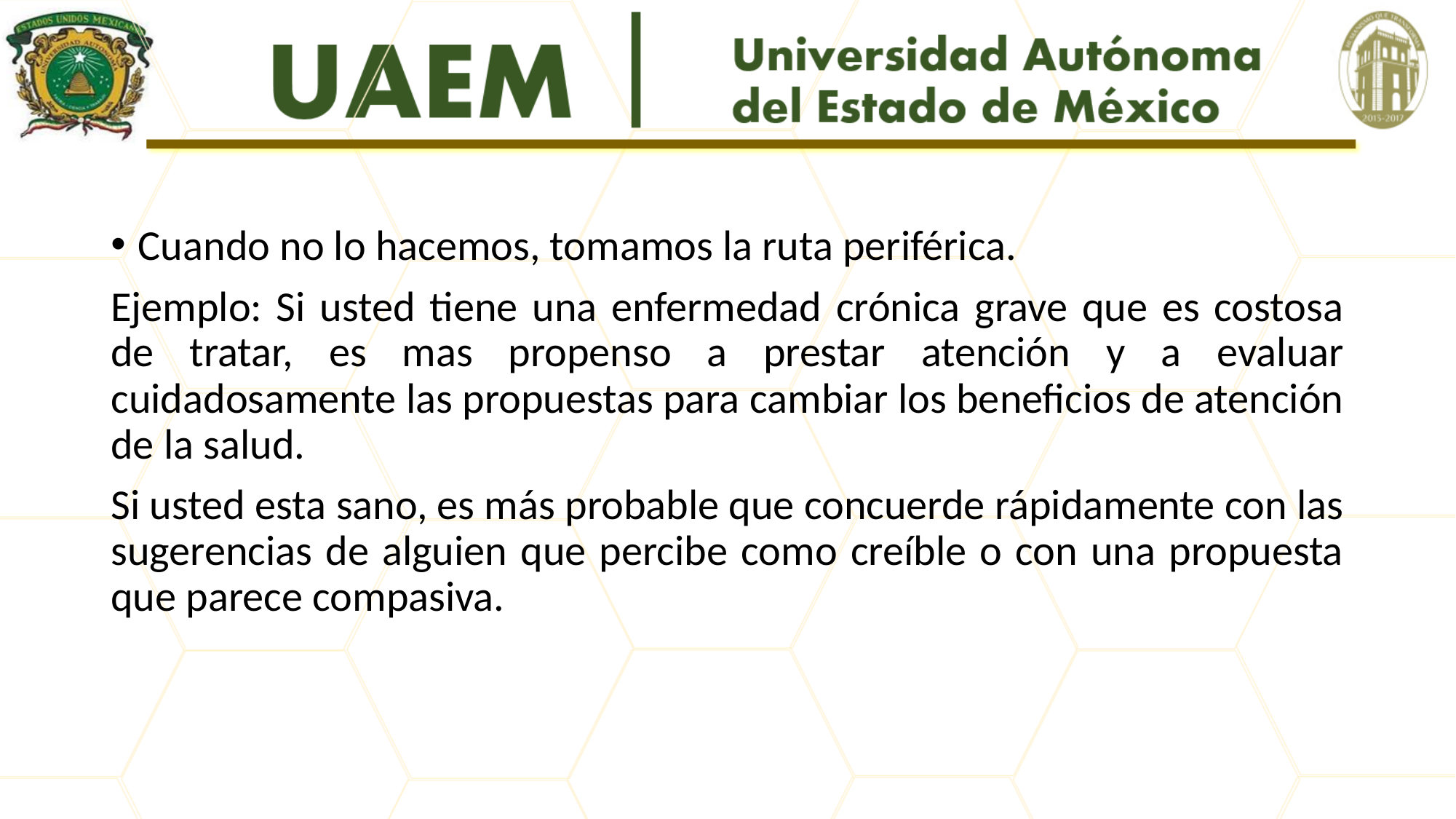

#
Cuando no lo hacemos, tomamos la ruta periférica.
Ejemplo: Si usted tiene una enfermedad crónica grave que es costosa de tratar, es mas propenso a prestar atención y a evaluar cuidadosamente las propuestas para cambiar los beneficios de atención de la salud.
Si usted esta sano, es más probable que concuerde rápidamente con las sugerencias de alguien que percibe como creíble o con una propuesta que parece compasiva.